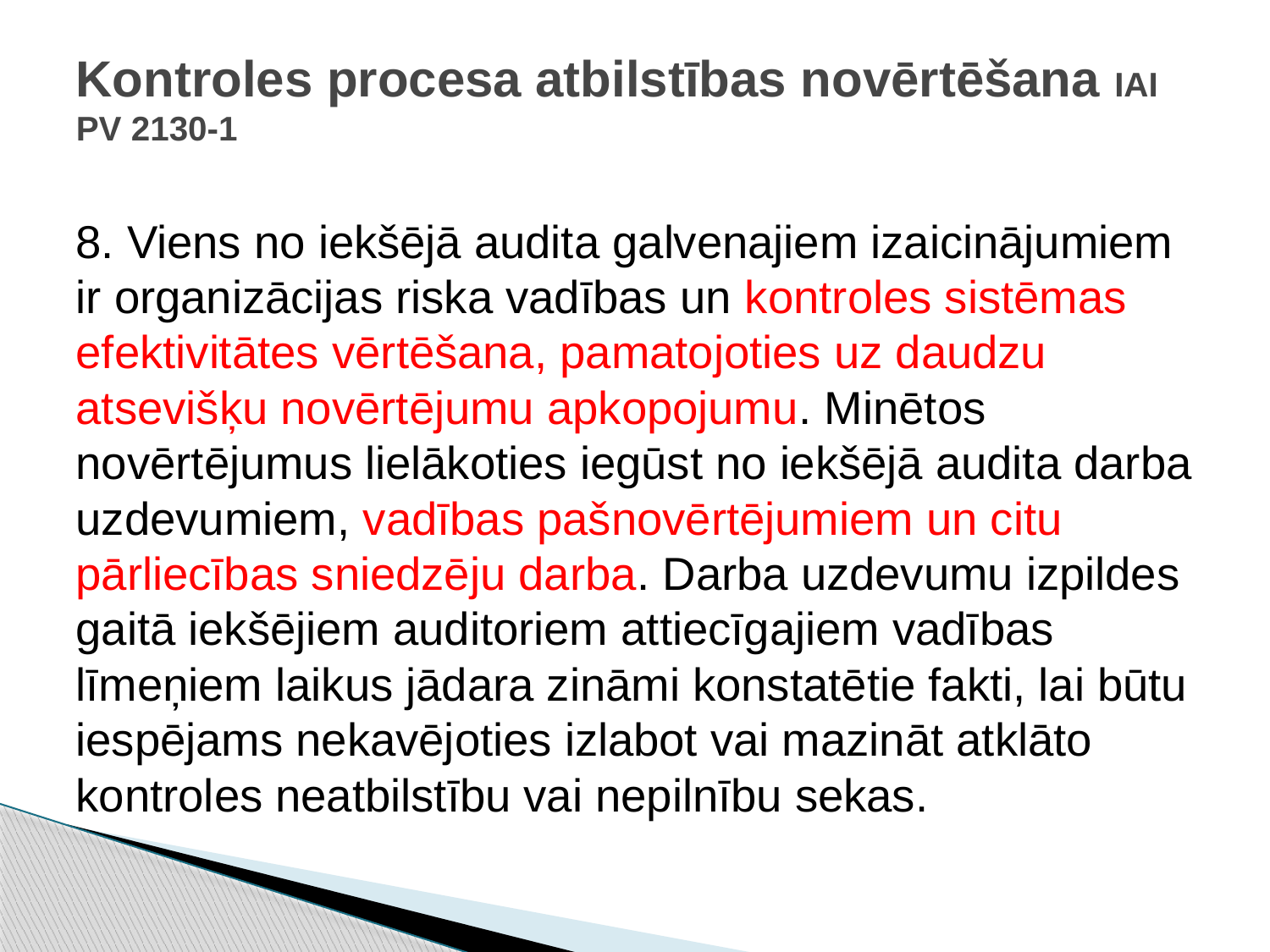

# Kontroles procesa atbilstības novērtēšana IAI PV 2130-1
8. Viens no iekšējā audita galvenajiem izaicinājumiem ir organizācijas riska vadības un kontroles sistēmas efektivitātes vērtēšana, pamatojoties uz daudzu atsevišķu novērtējumu apkopojumu. Minētos novērtējumus lielākoties iegūst no iekšējā audita darba uzdevumiem, vadības pašnovērtējumiem un citu pārliecības sniedzēju darba. Darba uzdevumu izpildes gaitā iekšējiem auditoriem attiecīgajiem vadības līmeņiem laikus jādara zināmi konstatētie fakti, lai būtu iespējams nekavējoties izlabot vai mazināt atklāto kontroles neatbilstību vai nepilnību sekas.